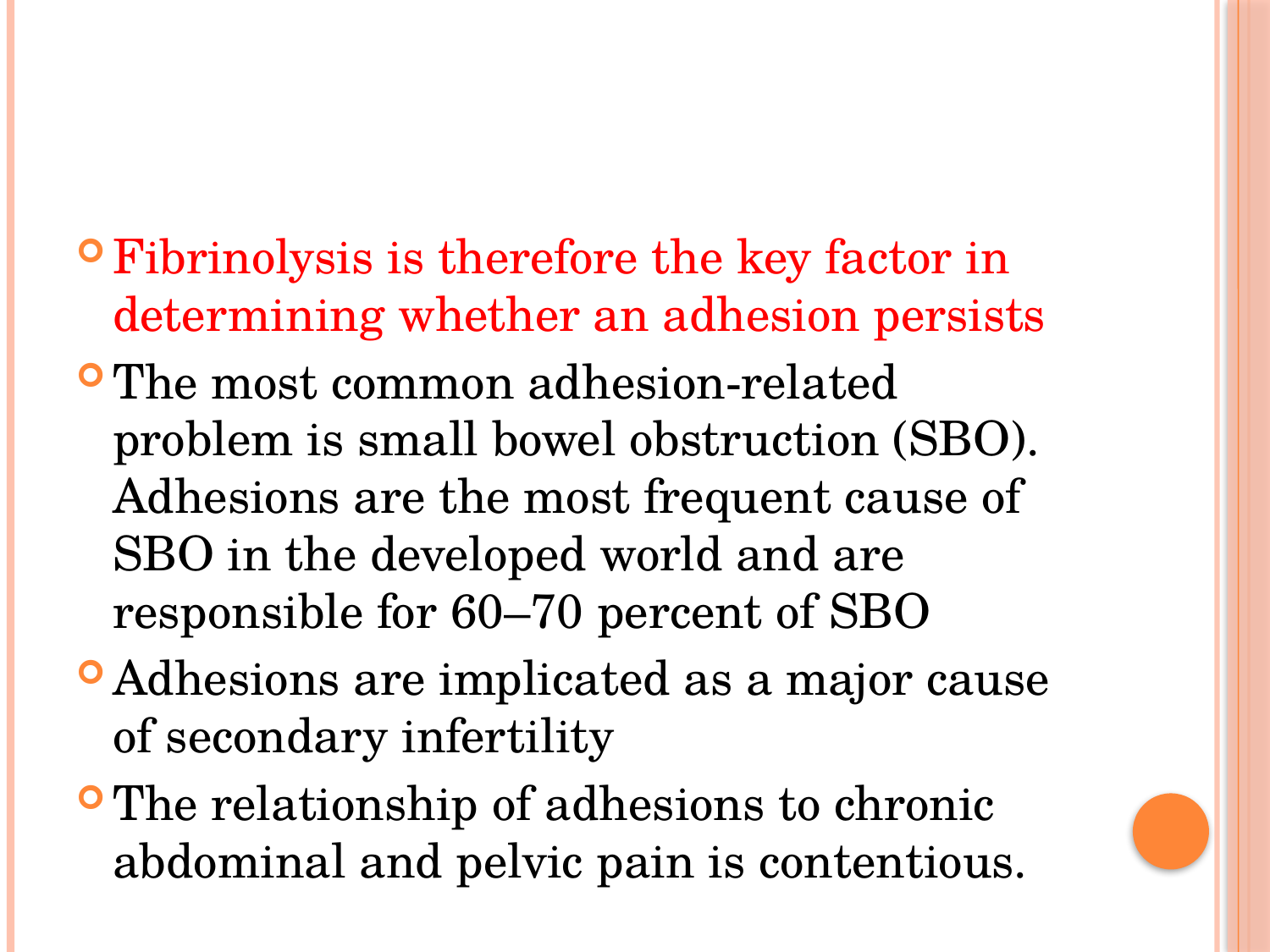

#

Fibrinolysis is therefore the key factor in determining whether an adhesion persists
The most common adhesion-related problem is small bowel obstruction (SBO). Adhesions are the most frequent cause of SBO in the developed world and are responsible for 60–70 percent of SBO
Adhesions are implicated as a major cause of secondary infertility
The relationship of adhesions to chronic abdominal and pelvic pain is contentious.